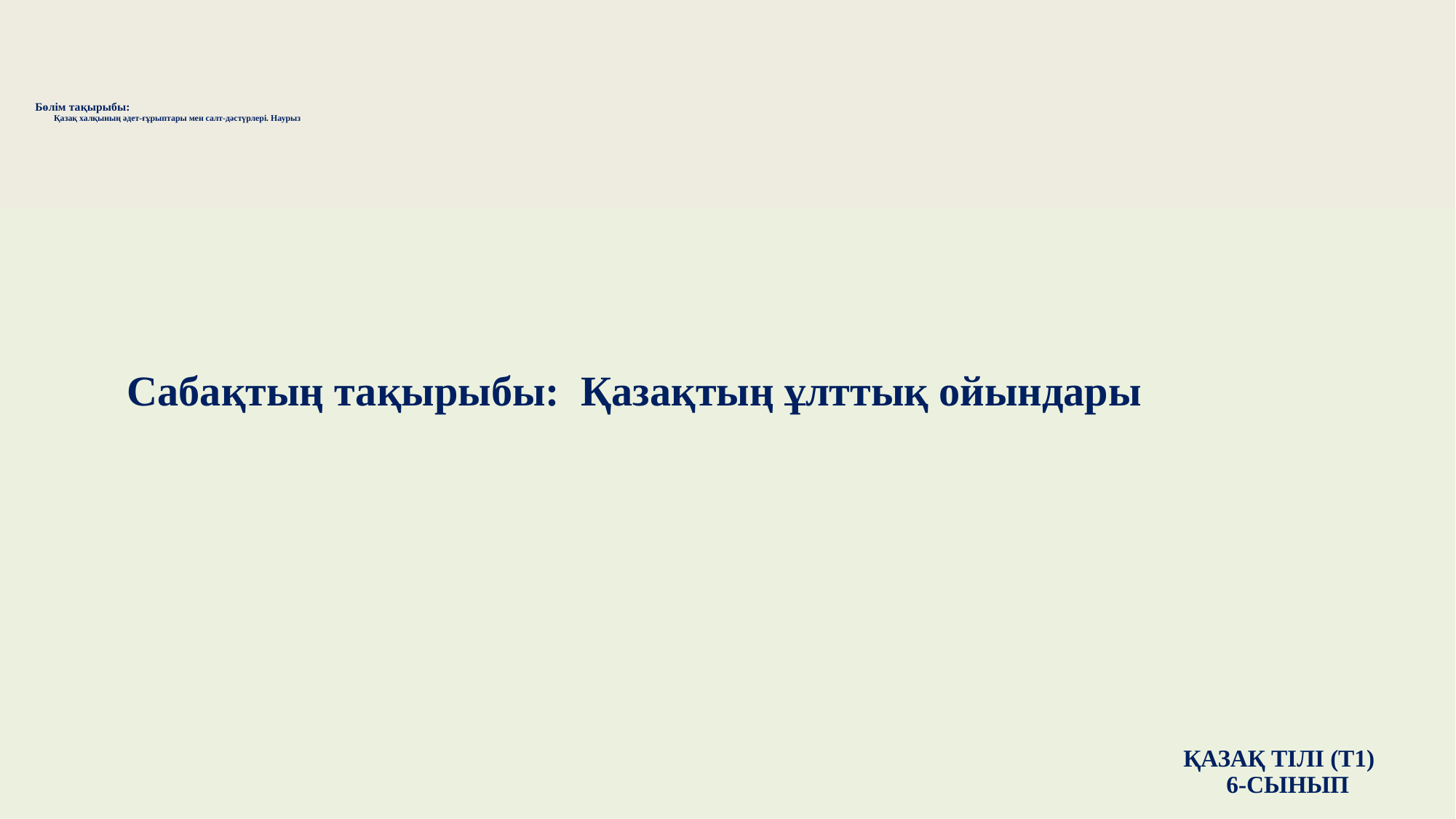

# Бөлім тақырыбы: Қазақ халқының әдет-ғұрыптары мен салт-дәстүрлері. Наурыз

           Сабақтың тақырыбы:  Қазақтың ұлттық ойындары

                                                                                                               ҚАЗАҚ ТІЛІ (Т1)
                                                                                                                  6-СЫНЫП